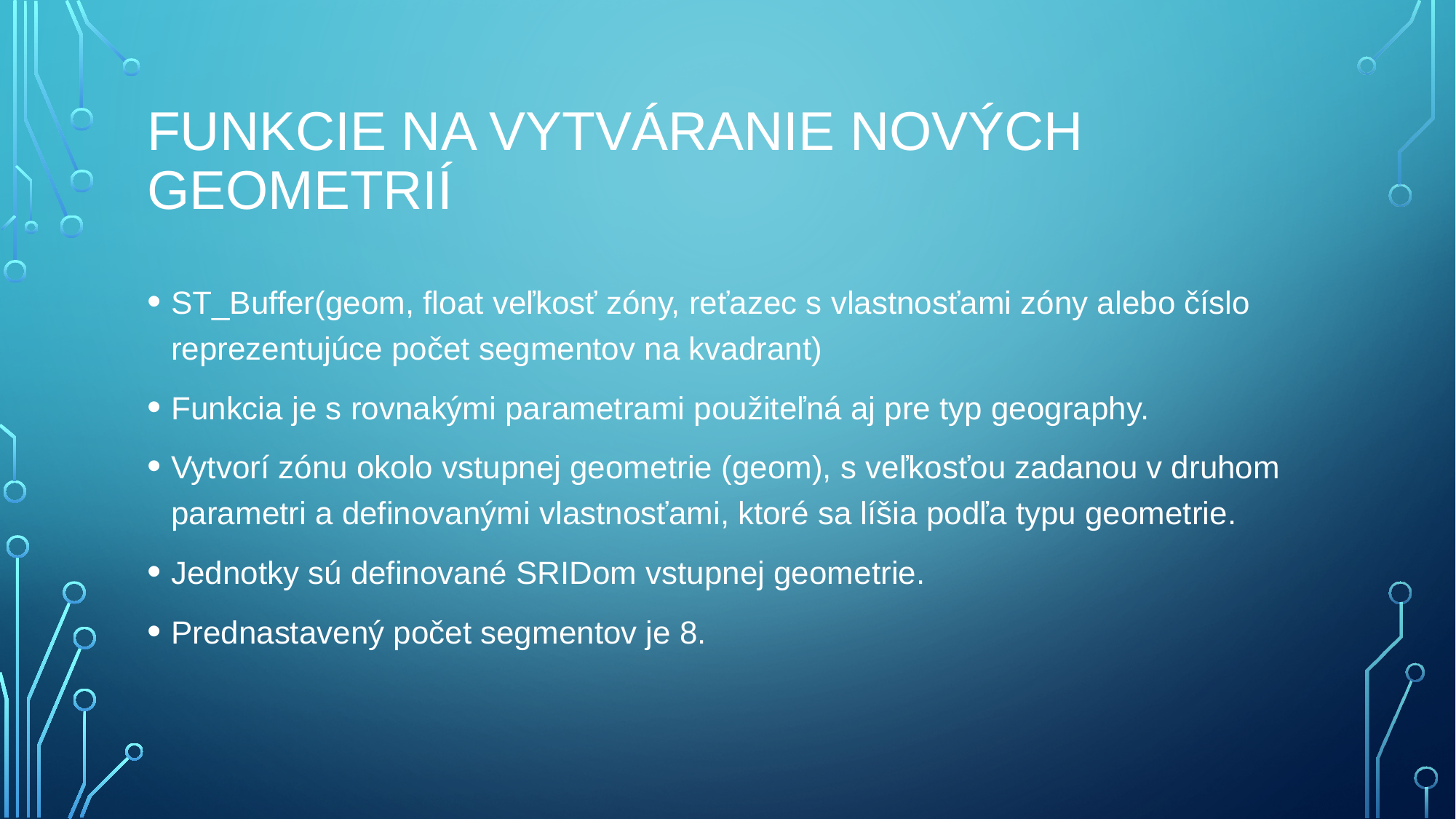

# Funkcie na Vytváranie nových geometrií
ST_Buffer(geom, float veľkosť zóny, reťazec s vlastnosťami zóny alebo číslo reprezentujúce počet segmentov na kvadrant)
Funkcia je s rovnakými parametrami použiteľná aj pre typ geography.
Vytvorí zónu okolo vstupnej geometrie (geom), s veľkosťou zadanou v druhom parametri a definovanými vlastnosťami, ktoré sa líšia podľa typu geometrie.
Jednotky sú definované SRIDom vstupnej geometrie.
Prednastavený počet segmentov je 8.